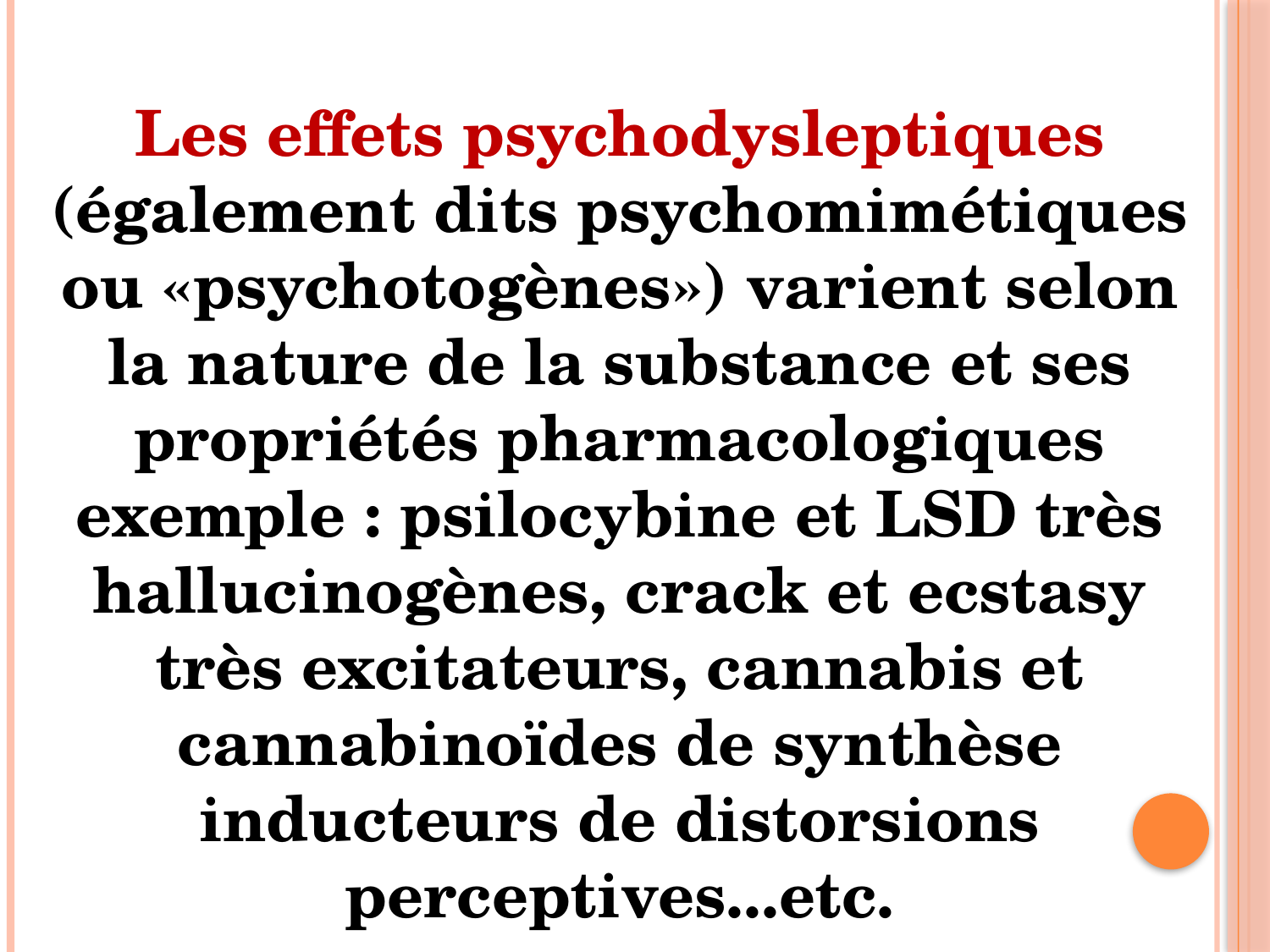

Les effets psychodysleptiques (également dits psychomimétiques ou «psychotogènes») varient selon la nature de la substance et ses propriétés pharmacologiques exemple : psilocybine et LSD très hallucinogènes, crack et ecstasy très excitateurs, cannabis et cannabinoïdes de synthèse inducteurs de distorsions perceptives...etc.